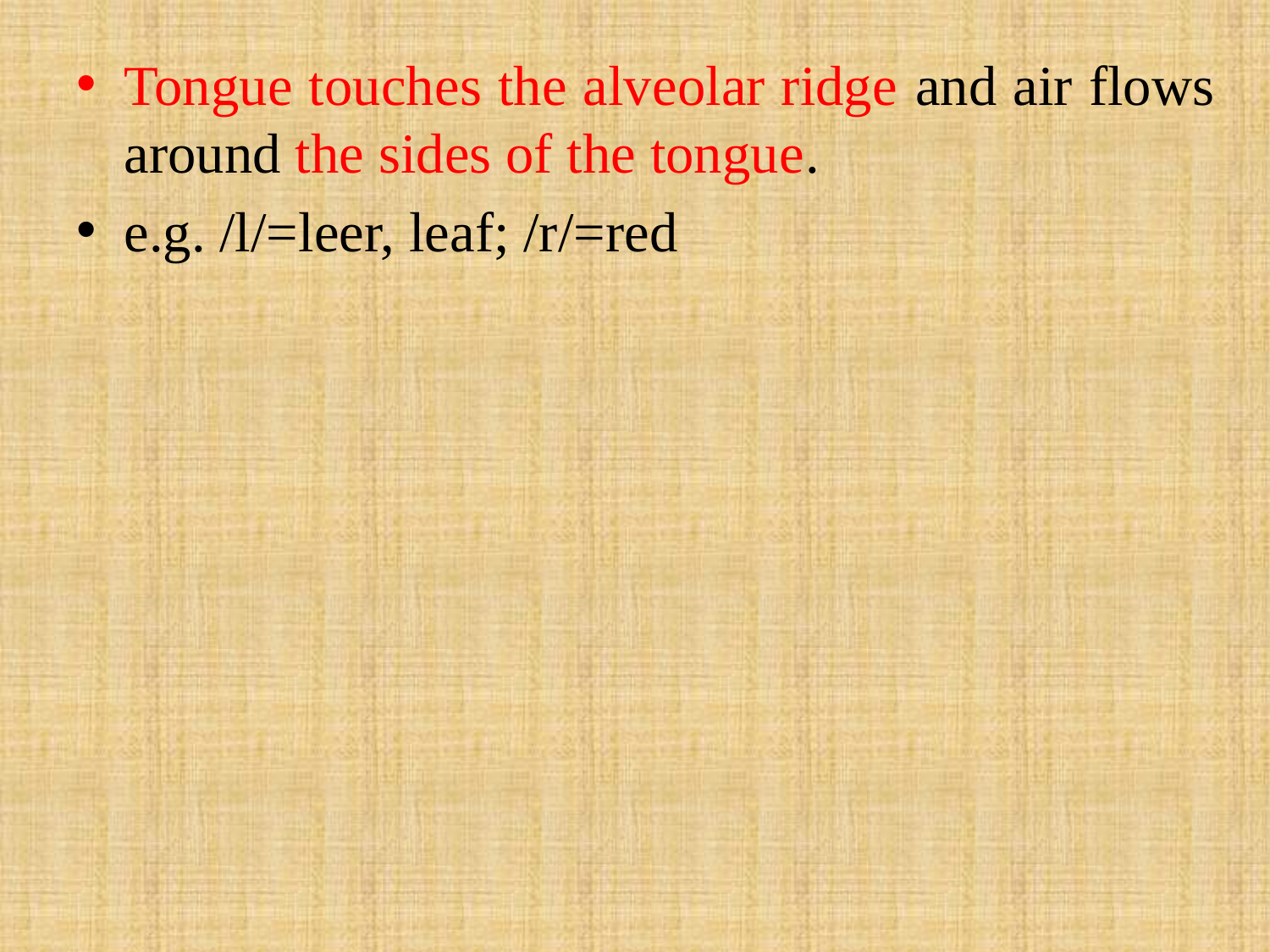

Tongue touches the alveolar ridge and air flows around the sides of the tongue.
e.g. /l/=leer, leaf; /r/=red